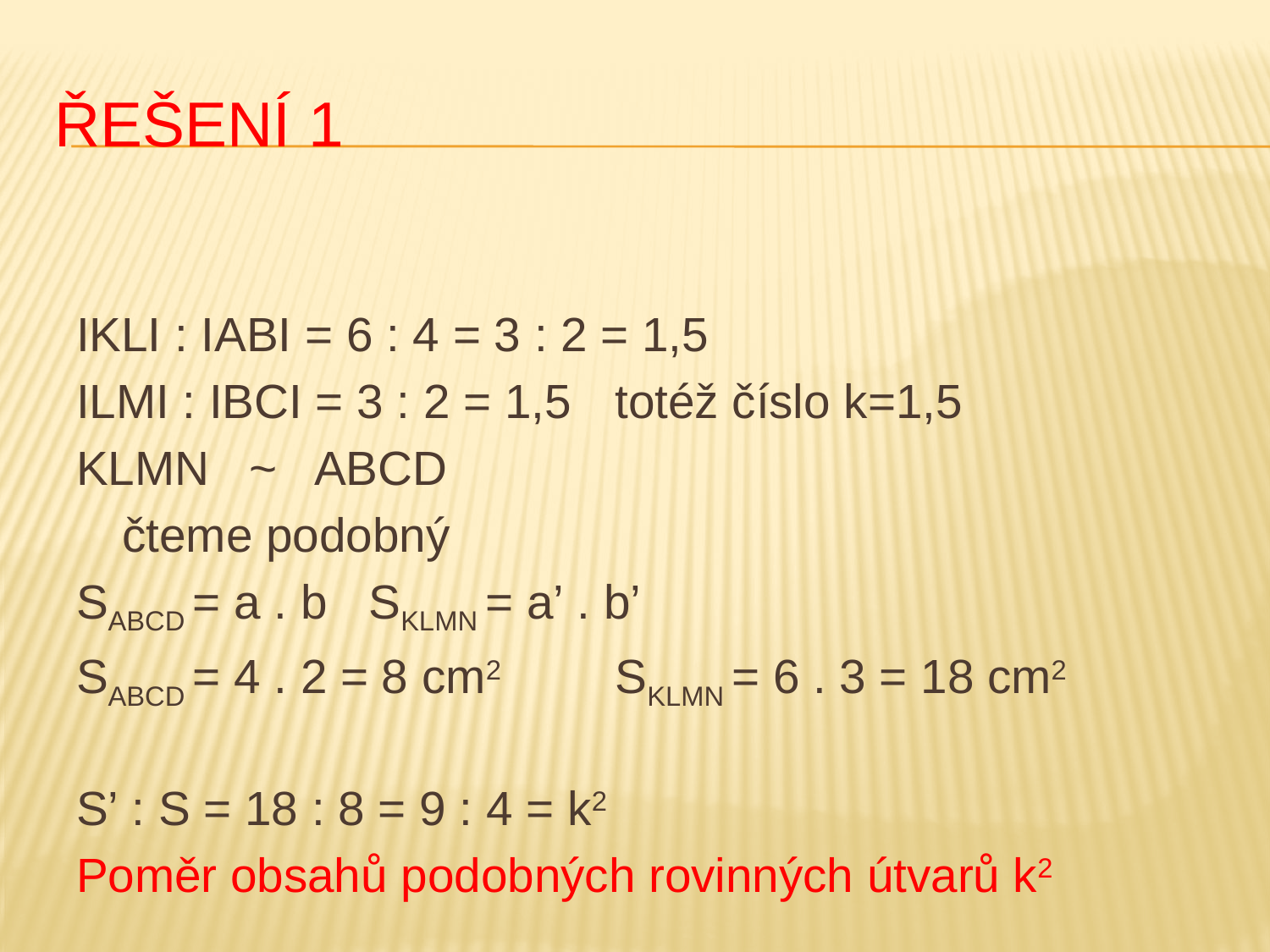

# Řešení 1

IKLI : IABI = 6 : 4 = 3 : 2 = 1,5
ILMI : IBCI = 3 : 2 = 1,5		totéž číslo k=1,5
KLMN   ~   ABCD
		čteme podobný
SABCD = a . b			SKLMN = a’ . b’
SABCD = 4 . 2 = 8 cm2	SKLMN = 6 . 3 = 18 cm2

S’ : S = 18 : 8 = 9 : 4 = k2
Poměr obsahů podobných rovinných útvarů k2